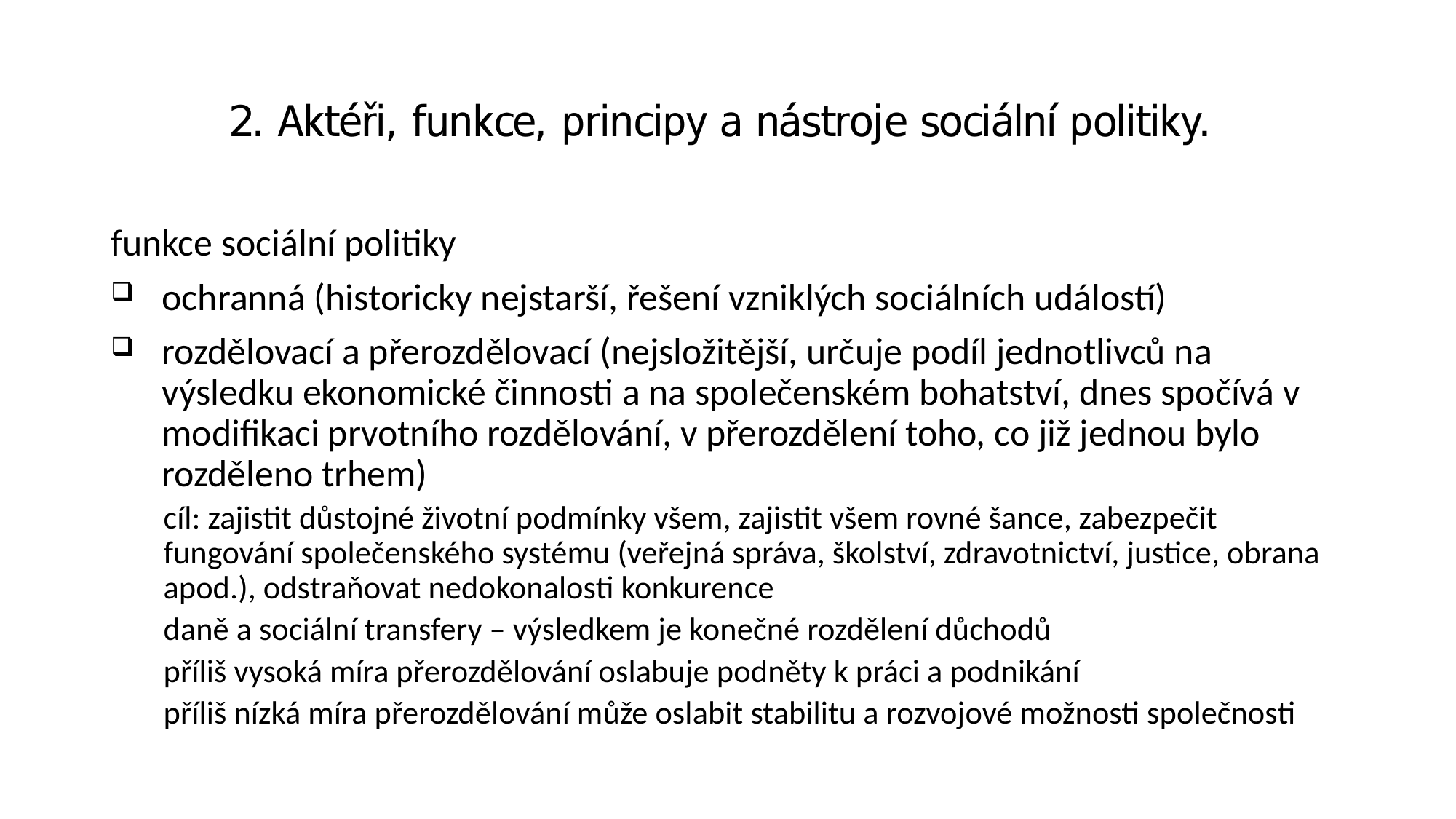

# 2. Aktéři, funkce, principy a nástroje sociální politiky.
funkce sociální politiky
ochranná (historicky nejstarší, řešení vzniklých sociálních událostí)
rozdělovací a přerozdělovací (nejsložitější, určuje podíl jednotlivců na výsledku ekonomické činnosti a na společenském bohatství, dnes spočívá v modifikaci prvotního rozdělování, v přerozdělení toho, co již jednou bylo rozděleno trhem)
cíl: zajistit důstojné životní podmínky všem, zajistit všem rovné šance, zabezpečit fungování společenského systému (veřejná správa, školství, zdravotnictví, justice, obrana apod.), odstraňovat nedokonalosti konkurence
daně a sociální transfery – výsledkem je konečné rozdělení důchodů
příliš vysoká míra přerozdělování oslabuje podněty k práci a podnikání
příliš nízká míra přerozdělování může oslabit stabilitu a rozvojové možnosti společnosti